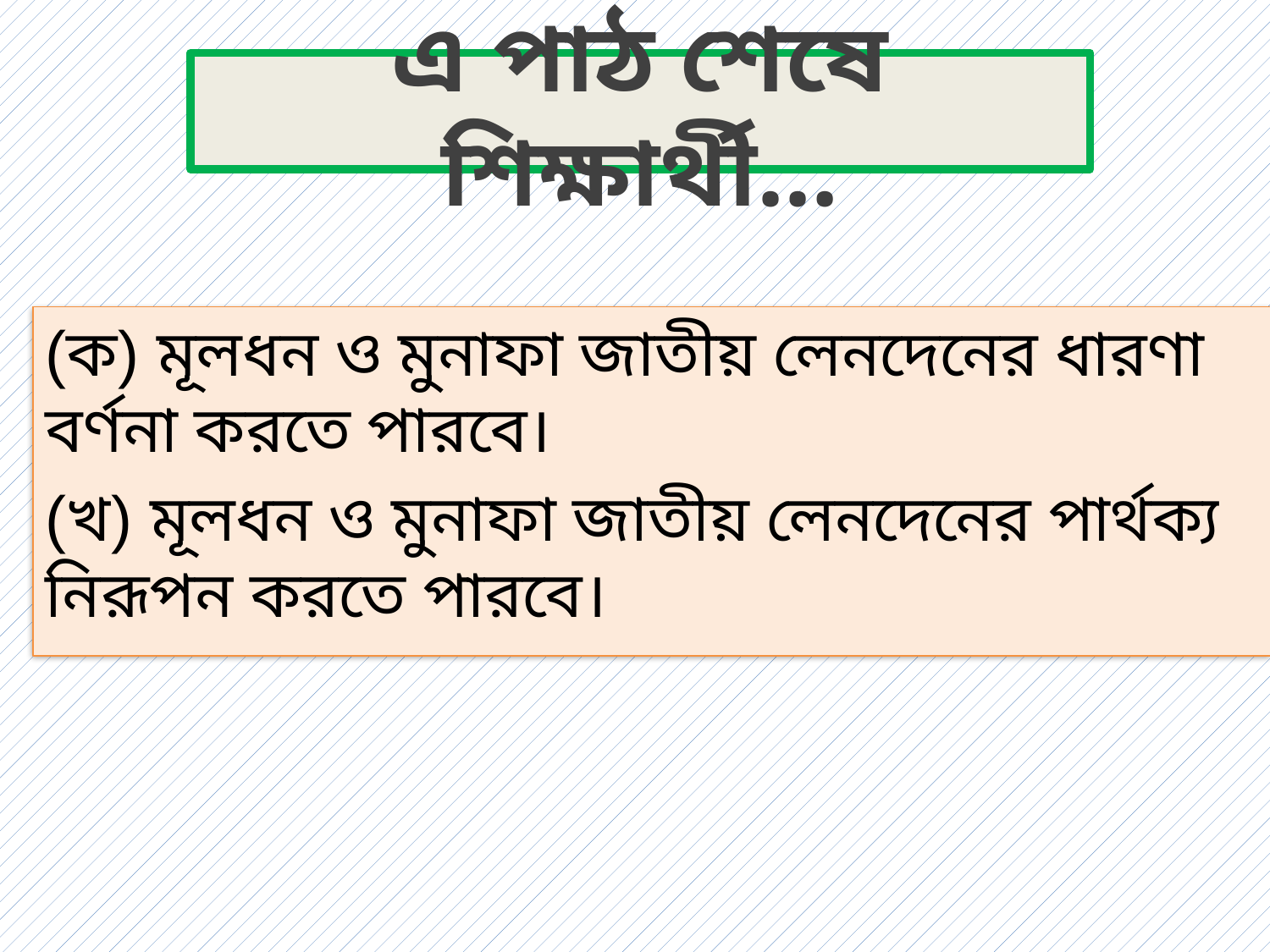

# এ পাঠ শেষে শিক্ষার্থী…
(ক) মূলধন ও মুনাফা জাতীয় লেনদেনের ধারণা বর্ণনা করতে পারবে।
(খ) মূলধন ও মুনাফা জাতীয় লেনদেনের পার্থক্য নিরূপন করতে পারবে।